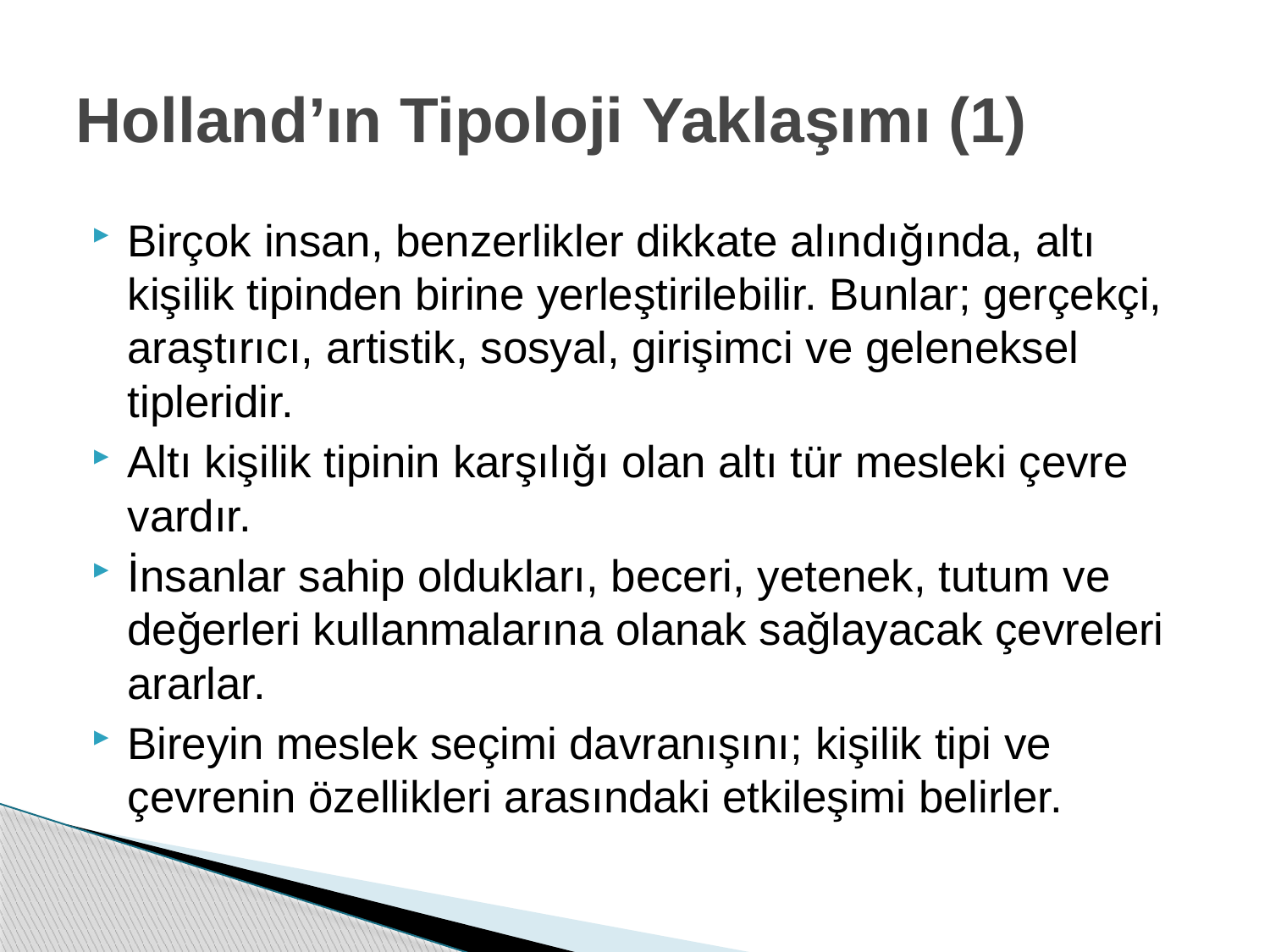

# Holland’ın Tipoloji Yaklaşımı (1)
Birçok insan, benzerlikler dikkate alındığında, altı kişilik tipinden birine yerleştirilebilir. Bunlar; gerçekçi, araştırıcı, artistik, sosyal, girişimci ve geleneksel tipleridir.
Altı kişilik tipinin karşılığı olan altı tür mesleki çevre vardır.
İnsanlar sahip oldukları, beceri, yetenek, tutum ve değerleri kullanmalarına olanak sağlayacak çevreleri ararlar.
Bireyin meslek seçimi davranışını; kişilik tipi ve çevrenin özellikleri arasındaki etkileşimi belirler.